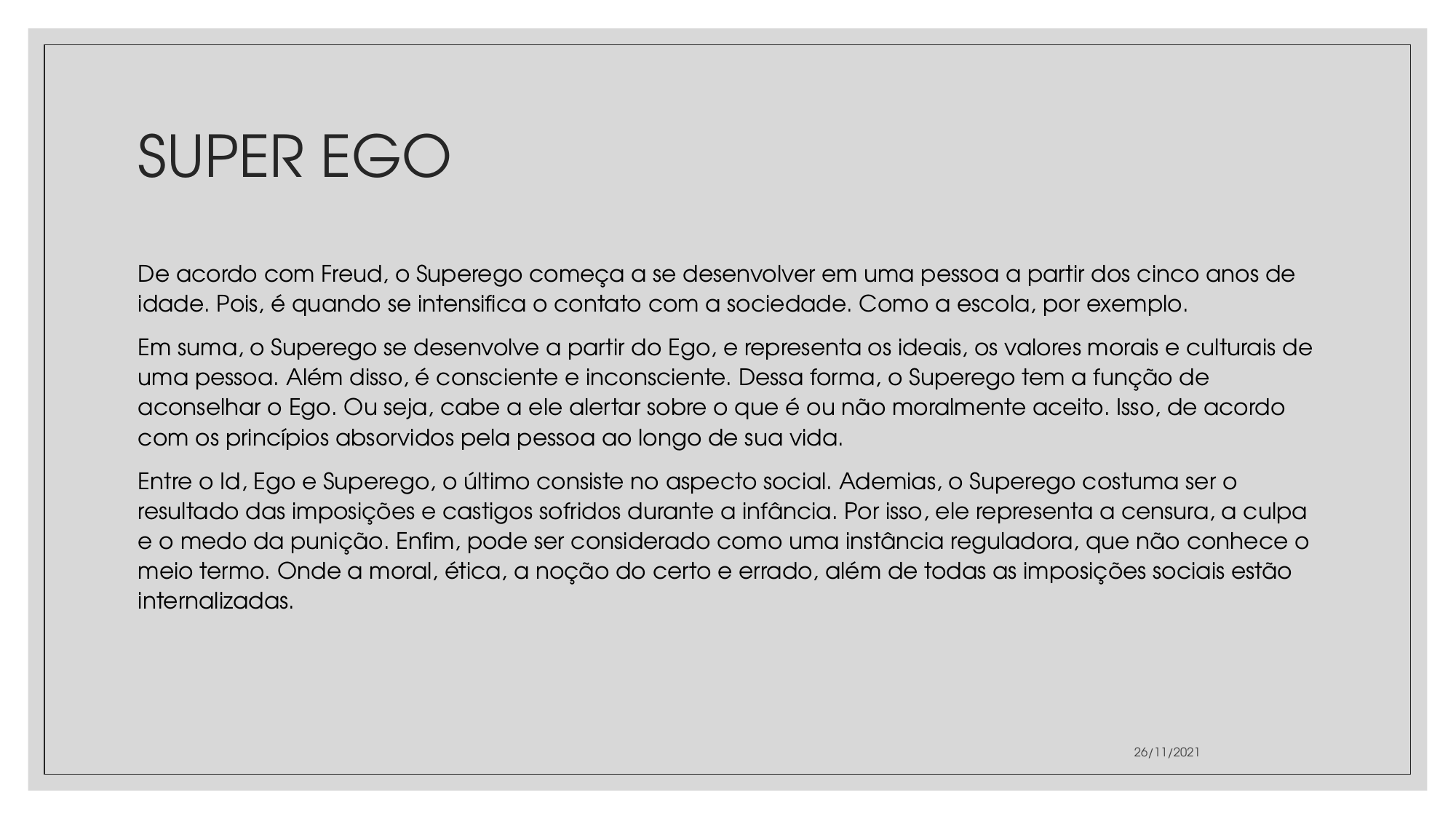

# SUPER EGO
De acordo com Freud, o Superego começa a se desenvolver em uma pessoa a partir dos cinco anos de idade. Pois, é quando se intensifica o contato com a sociedade. Como a escola, por exemplo.
Em suma, o Superego se desenvolve a partir do Ego, e representa os ideais, os valores morais e culturais de uma pessoa. Além disso, é consciente e inconsciente. Dessa forma, o Superego tem a função de aconselhar o Ego. Ou seja, cabe a ele alertar sobre o que é ou não moralmente aceito. Isso, de acordo com os princípios absorvidos pela pessoa ao longo de sua vida.
Entre o Id, Ego e Superego, o último consiste no aspecto social. Ademias, o Superego costuma ser o resultado das imposições e castigos sofridos durante a infância. Por isso, ele representa a censura, a culpa e o medo da punição. Enfim, pode ser considerado como uma instância reguladora, que não conhece o meio termo. Onde a moral, ética, a noção do certo e errado, além de todas as imposições sociais estão internalizadas.

26/11/2021